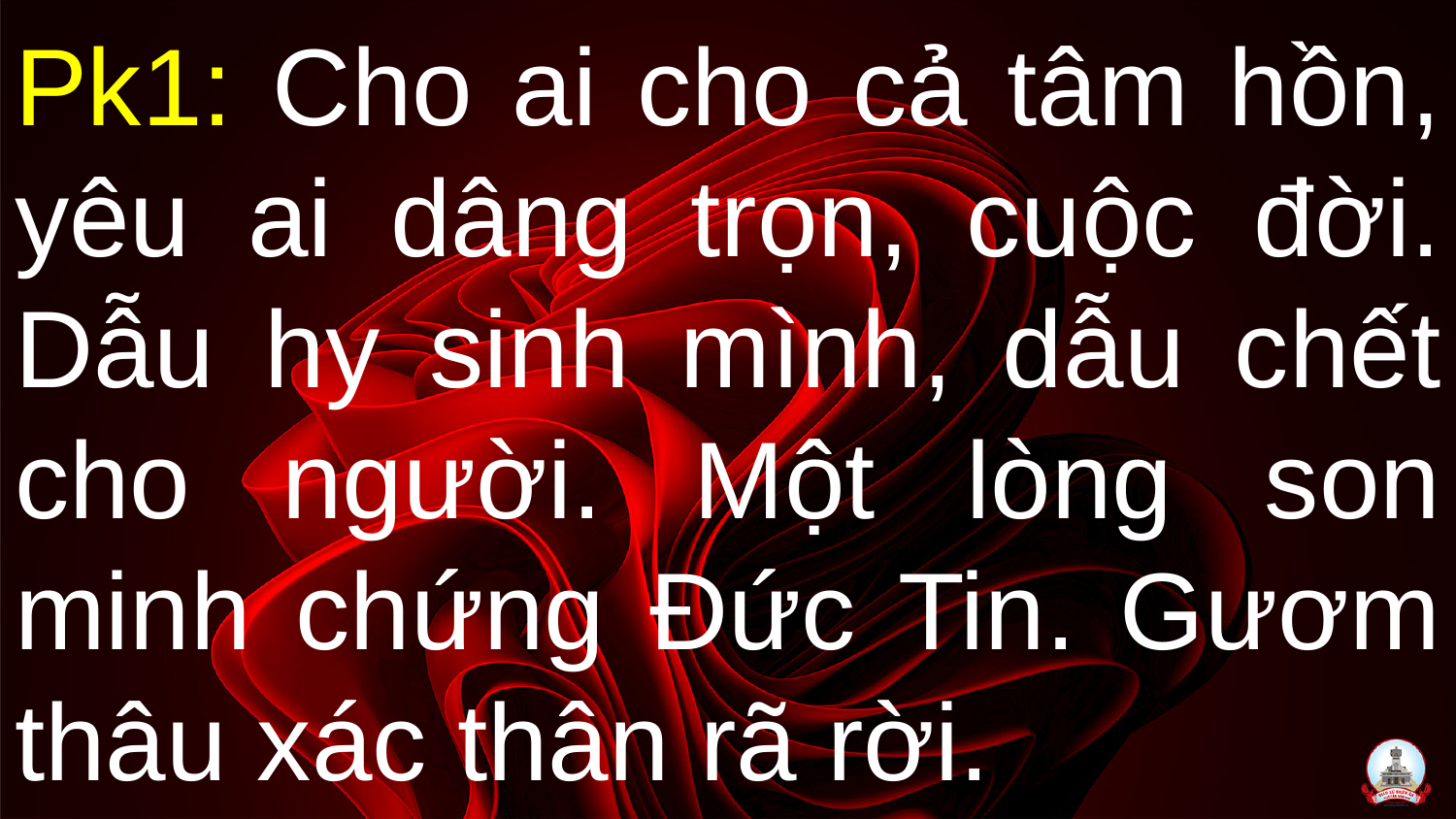

# Pk1: Cho ai cho cả tâm hồn, yêu ai dâng trọn, cuộc đời. Dẫu hy sinh mình, dẫu chết cho người. Một lòng son minh chứng Đức Tin. Gươm thâu xác thân rã rời.